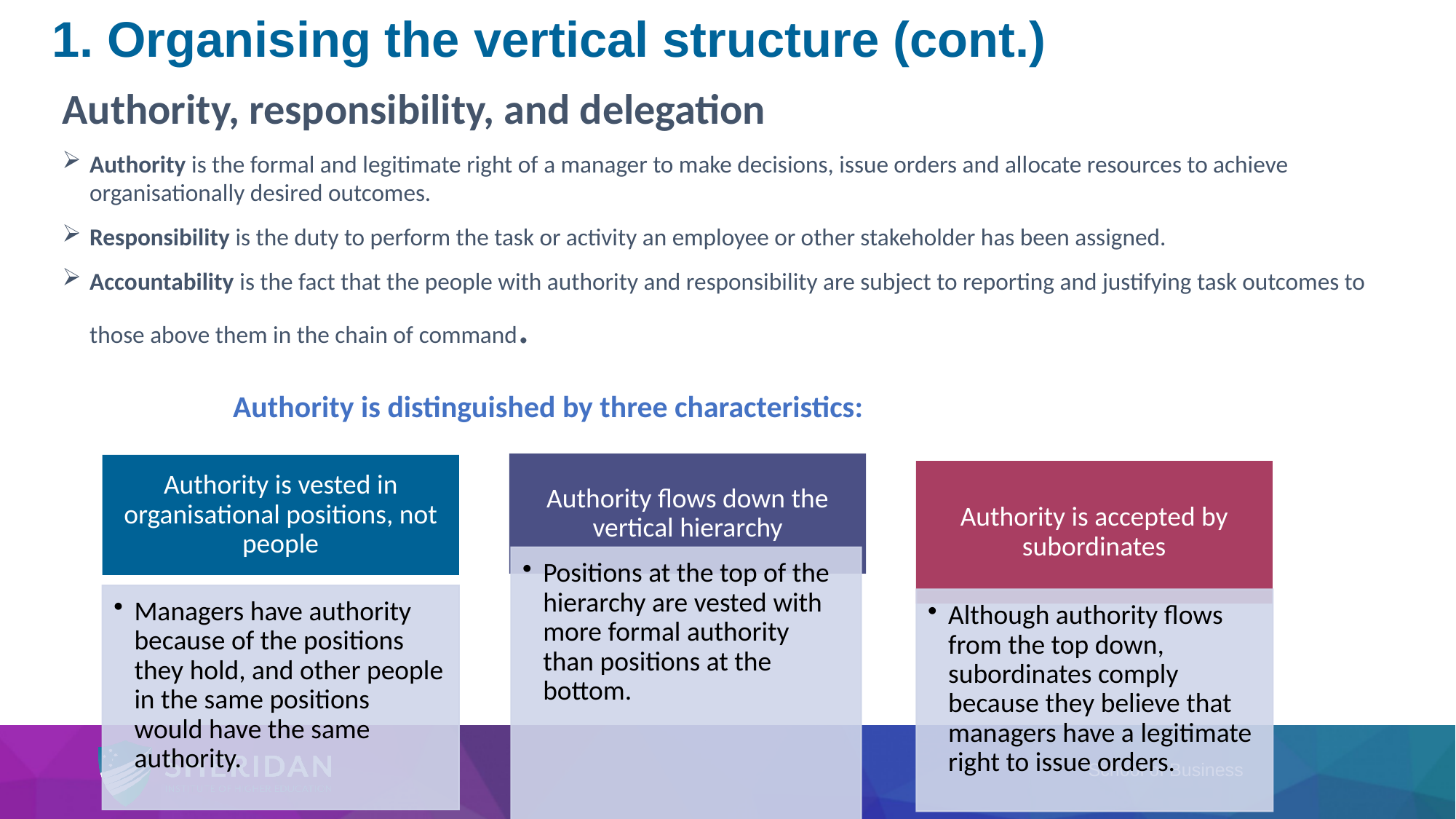

# 1. Organising the vertical structure (cont.)
Authority, responsibility, and delegation
Authority is the formal and legitimate right of a manager to make decisions, issue orders and allocate resources to achieve organisationally desired outcomes.
Responsibility is the duty to perform the task or activity an employee or other stakeholder has been assigned.
Accountability is the fact that the people with authority and responsibility are subject to reporting and justifying task outcomes to those above them in the chain of command.
Authority is distinguished by three characteristics:
Authority is vested in organisational positions, not people
Managers have authority because of the positions they hold, and other people in the same positions would have the same authority.
Authority flows down the vertical hierarchy
Positions at the top of the hierarchy are vested with more formal authority than positions at the bottom.
Authority is accepted by subordinates
Although authority flows from the top down, subordinates comply because they believe that managers have a legitimate right to issue orders.